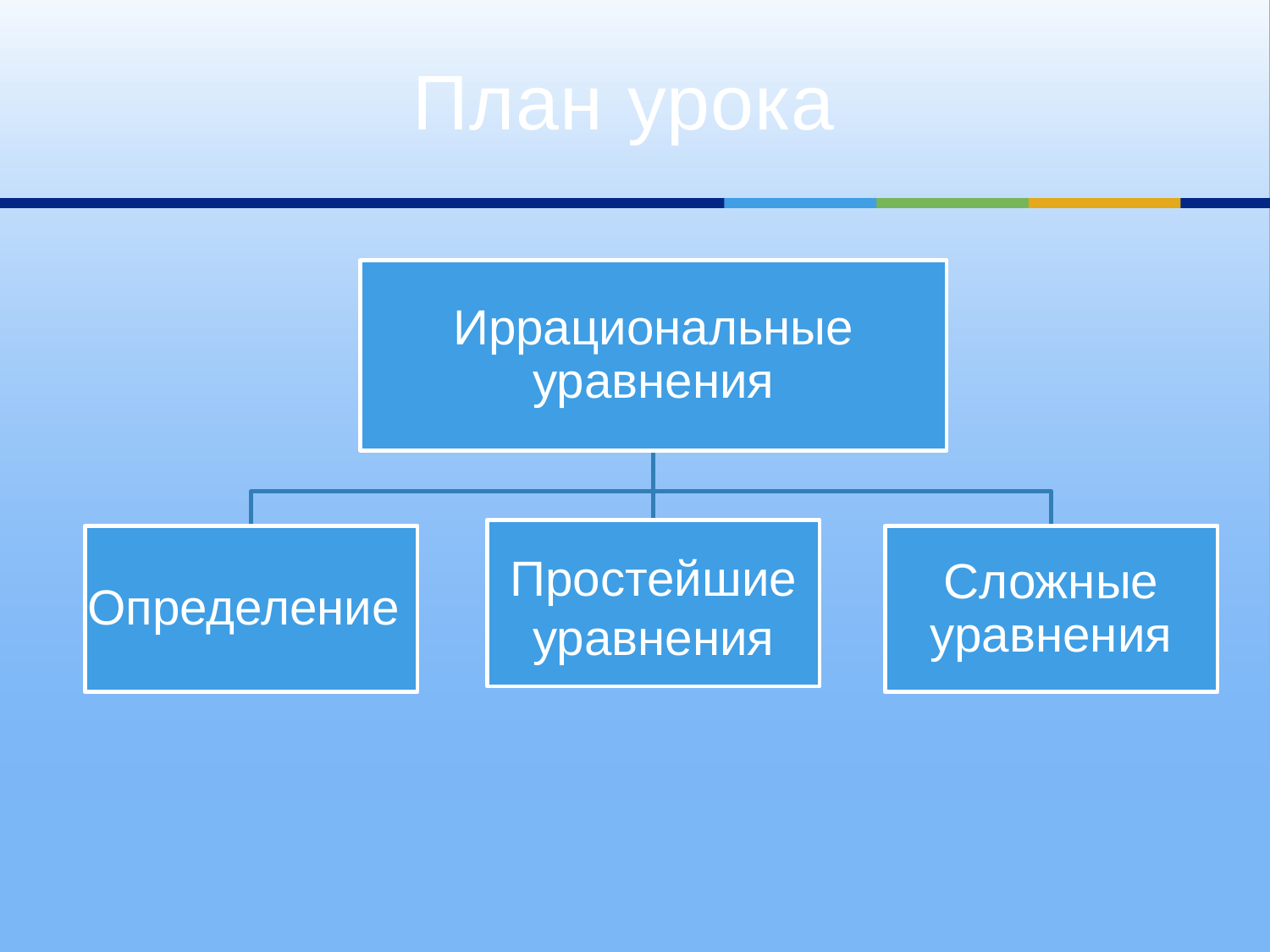

# План урока
Иррациональные уравнения
Определение

Простейшие уравнения

Сложные уравнения